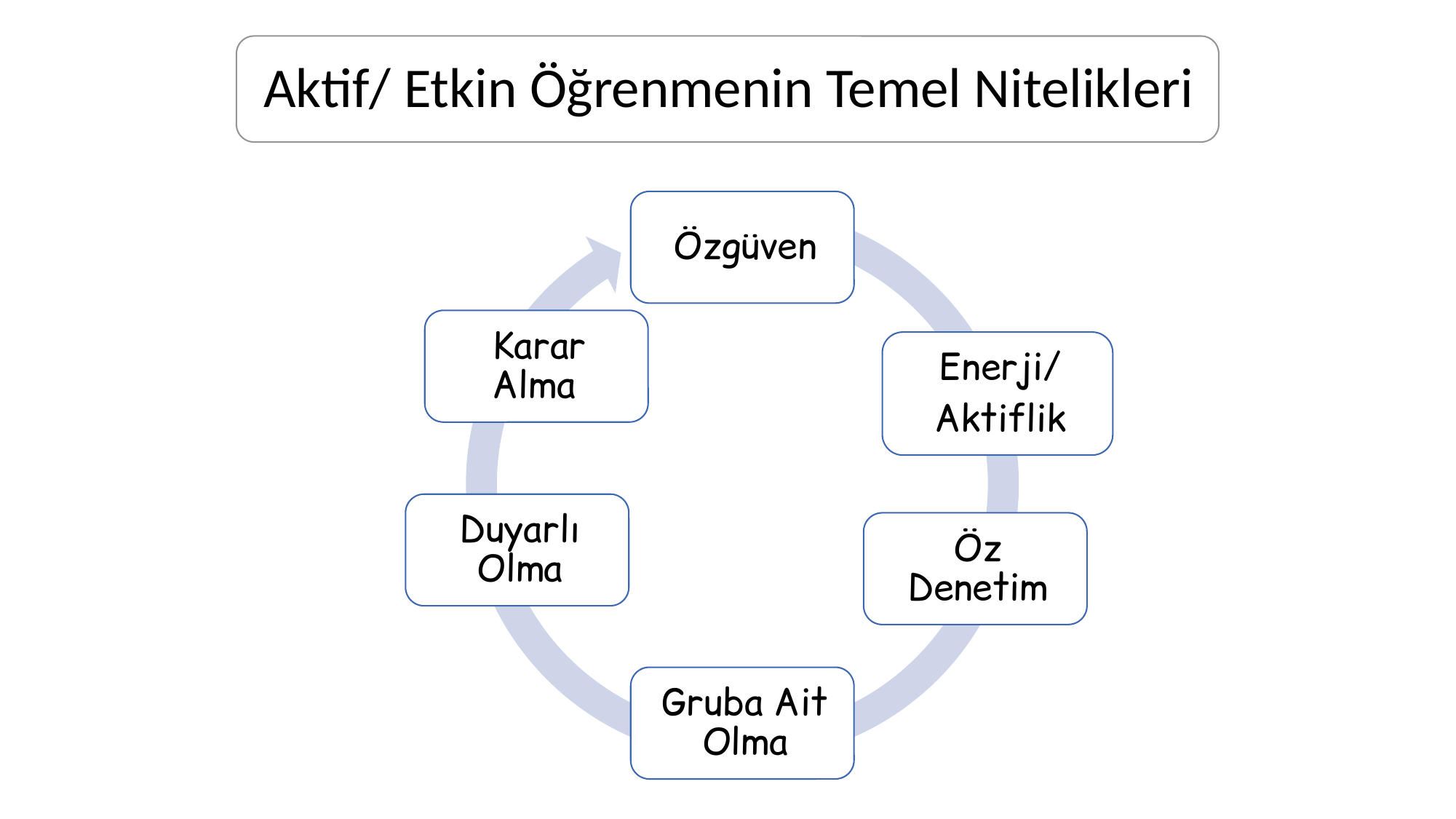

Aktif/ Etkin Öğrenmenin Temel Nitelikleri
Özgüven
Enerji/
Aktiflik
Öz Denetim
Gruba Ait Olma
Duyarlı Olma
Karar Alma